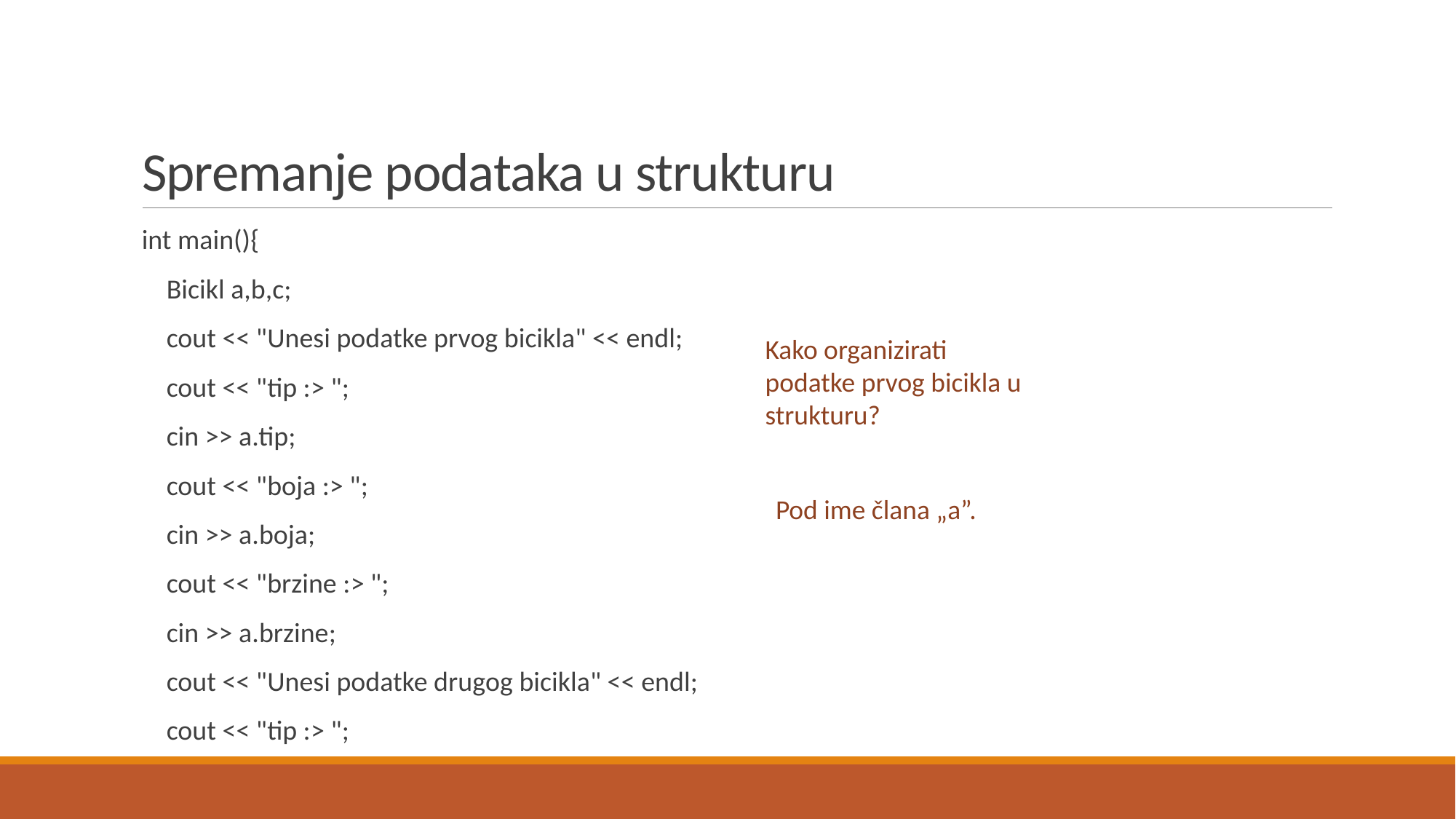

# Spremanje podataka u strukturu
int main(){
    Bicikl a,b,c;
    cout << "Unesi podatke prvog bicikla" << endl;
    cout << "tip :> ";
    cin >> a.tip;
    cout << "boja :> ";
    cin >> a.boja;
    cout << "brzine :> ";
    cin >> a.brzine;
    cout << "Unesi podatke drugog bicikla" << endl;
    cout << "tip :> ";

Kako organizirati podatke prvog bicikla u strukturu?
Pod ime člana „a”.